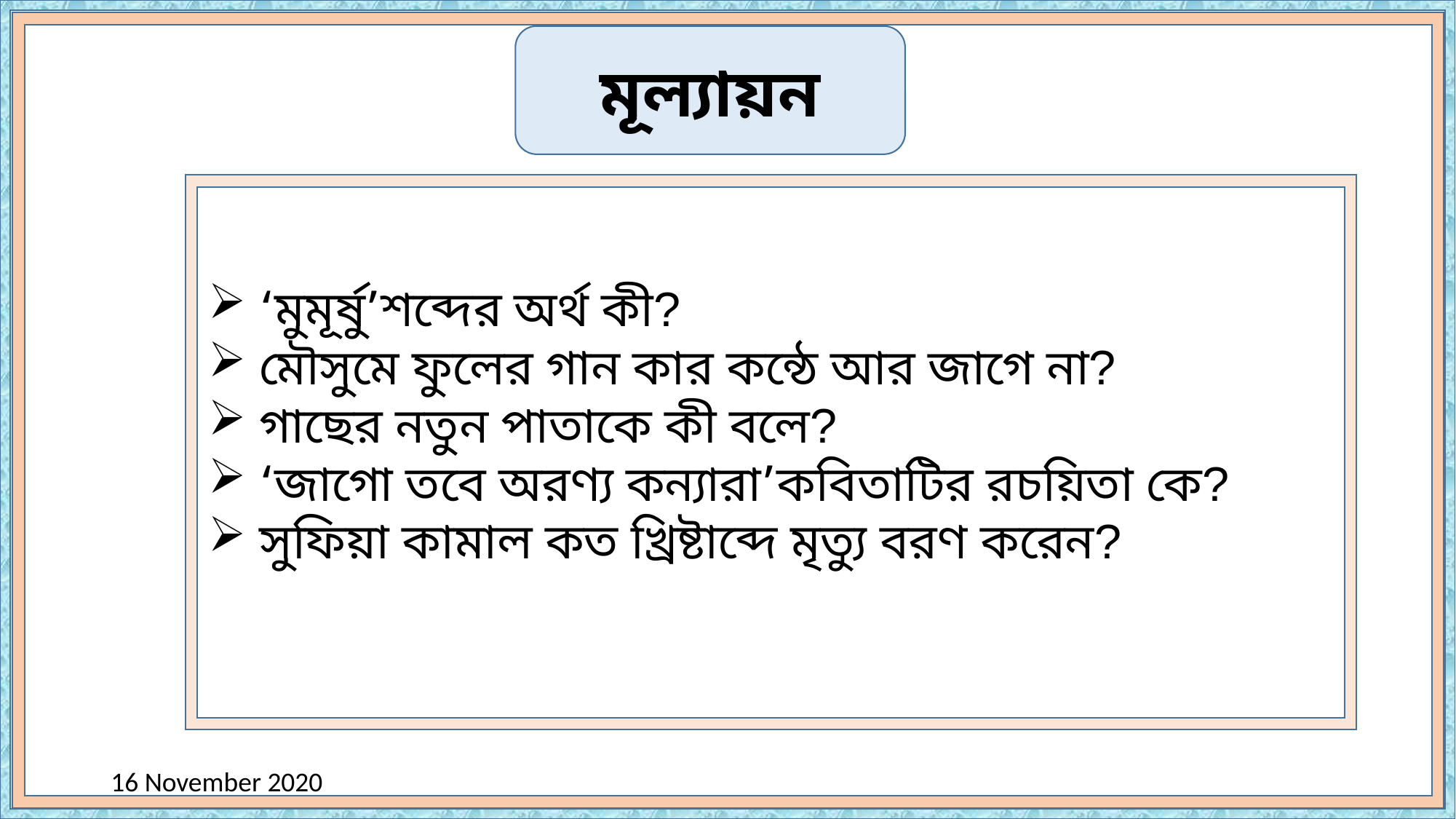

মূল্যায়ন
 ‘মুমূর্ষু’শব্দের অর্থ কী?
 মৌসুমে ফুলের গান কার কন্ঠে আর জাগে না?
 গাছের নতুন পাতাকে কী বলে?
 ‘জাগো তবে অরণ্য কন্যারা’কবিতাটির রচয়িতা কে?
 সুফিয়া কামাল কত খ্রিষ্টাব্দে মৃত্যু বরণ করেন?

16 November 2020